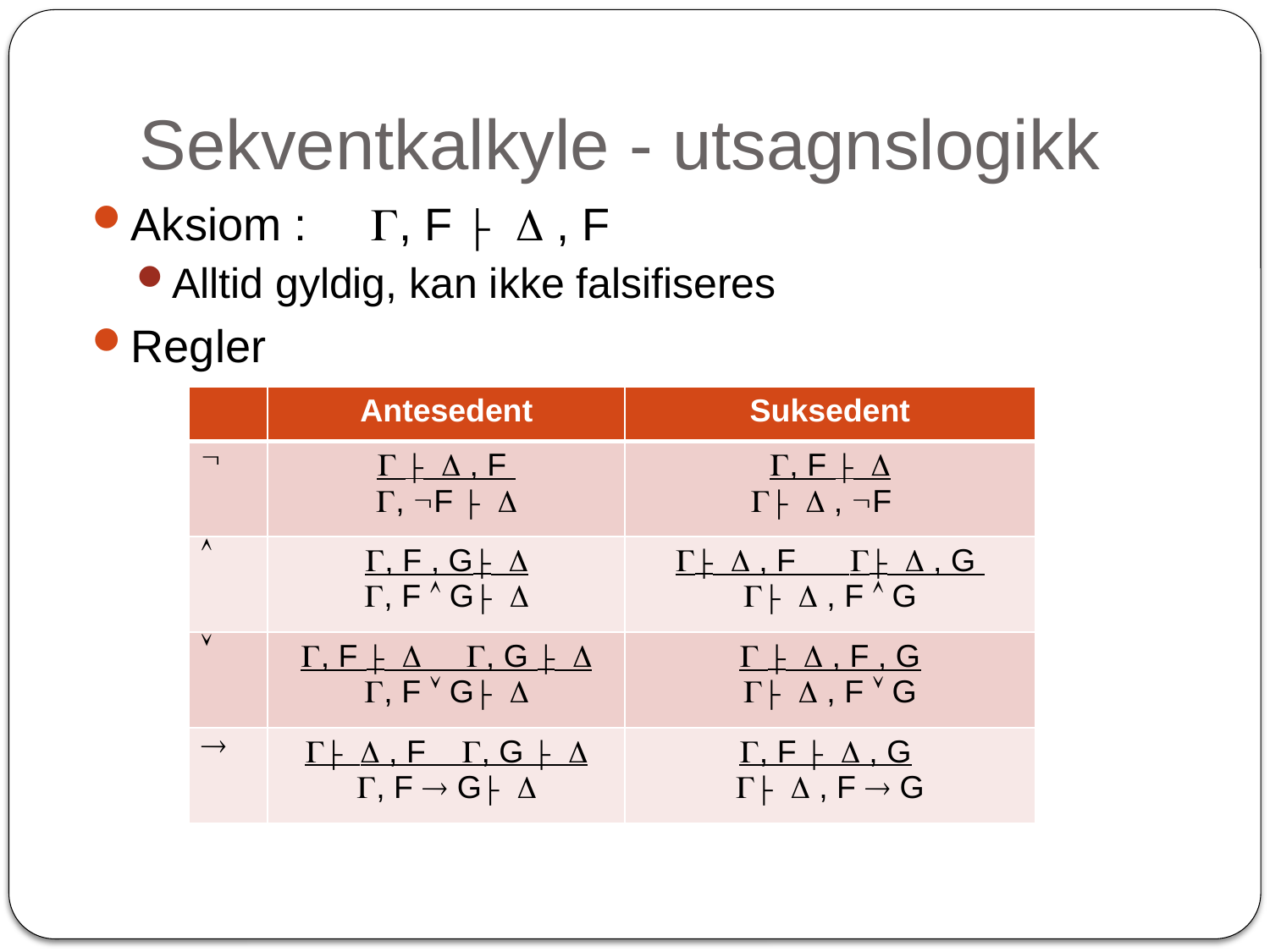

# Sekventkalkyle - utsagnslogikk
Aksiom :     Γ, F ├  Δ , F
Alltid gyldig, kan ikke falsifiseres
Regler

|  | Antesedent | Suksedent |
| --- | --- | --- |
| ¬ | Γ ├ Δ , F Γ, ¬F ├ Δ | Γ, F ├ Δ Γ├ Δ , ¬F |
| ∧ | Γ, F , G├ Δ Γ, F ∧ G├ Δ | Γ├ Δ , F Γ├ Δ , G Γ├ Δ , F ∧ G |
| ∨ | Γ, F ├ Δ Γ, G ├ Δ Γ, F ∨ G├ Δ | Γ ├ Δ , F , G Γ├ Δ , F ∨ G |
| → | Γ├ Δ , F Γ, G ├ Δ Γ, F → G├ Δ | Γ, F ├ Δ , G Γ├ Δ , F → G |